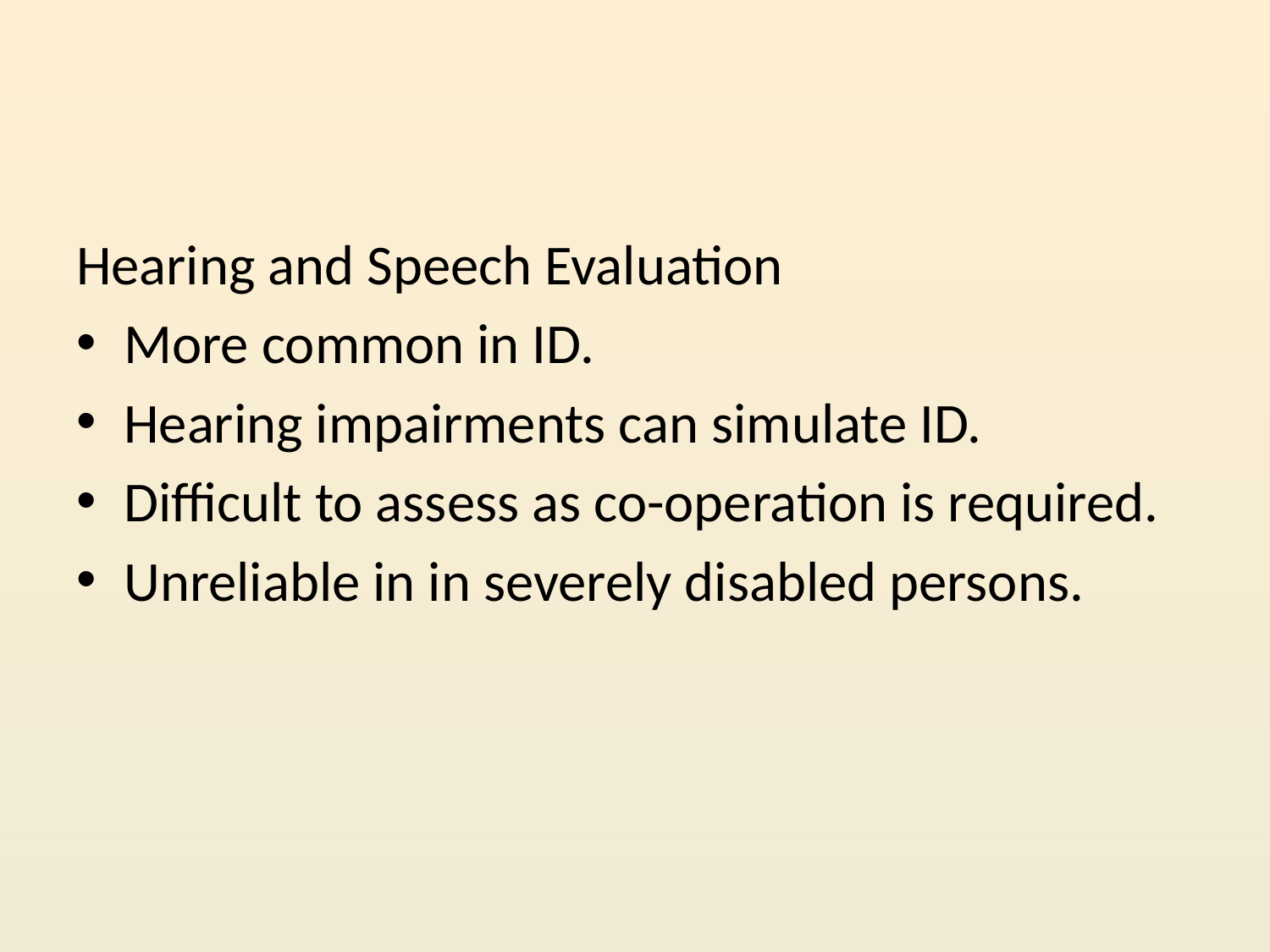

#
Hearing and Speech Evaluation
More common in ID.
Hearing impairments can simulate ID.
Difficult to assess as co-operation is required.
Unreliable in in severely disabled persons.